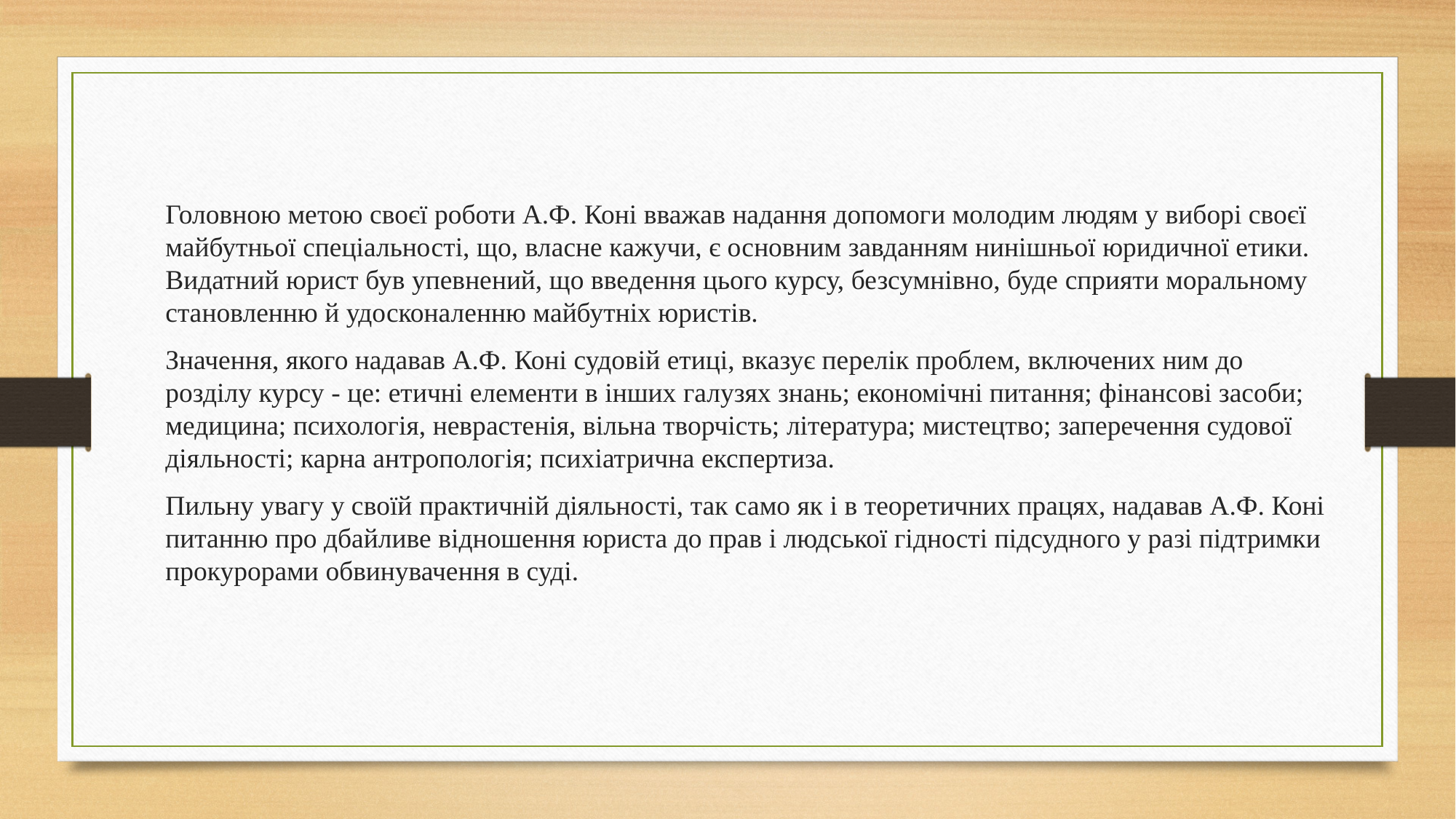

Головною метою своєї роботи А.Ф. Коні вважав надання допомоги молодим людям у виборі своєї майбутньої спеціальності, що, власне кажучи, є основним завданням нинішньої юридичної етики. Видатний юрист був упевнений, що введення цього курсу, безсумнівно, буде сприяти моральному становленню й удосконаленню майбутніх юристів.
Значення, якого надавав А.Ф. Коні судовій етиці, вказує перелік проблем, включених ним до розділу курсу - це: етичні елементи в інших галузях знань; економічні питання; фінансові засоби; медицина; психологія, неврастенія, вільна творчість; література; мистецтво; заперечення судової діяльності; карна антропологія; психіатрична експертиза.
Пильну увагу у своїй практичній діяльності, так само як і в теоретичних працях, надавав А.Ф. Коні питанню про дбайливе відношення юриста до прав і людської гідності підсудного у разі підтримки прокурорами обвинувачення в суді.